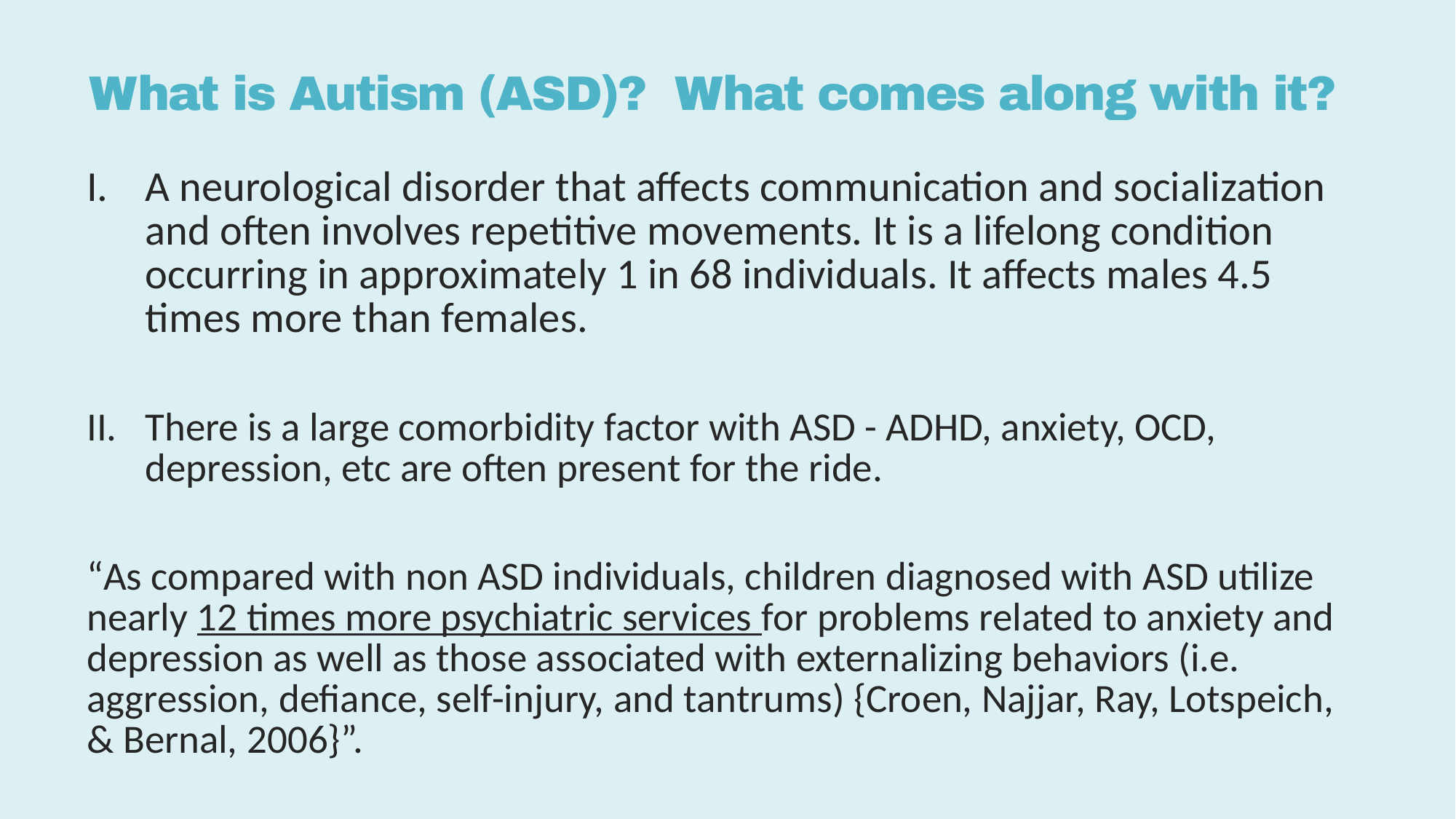

# What is Autism (ASD)?  What comes along with it?
A neurological disorder that affects communication and socialization and often involves repetitive movements. It is a lifelong condition occurring in approximately 1 in 68 individuals. It affects males 4.5 times more than females.

There is a large comorbidity factor with ASD - ADHD, anxiety, OCD, depression, etc are often present for the ride.

“As compared with non ASD individuals, children diagnosed with ASD utilize nearly 12 times more psychiatric services for problems related to anxiety and depression as well as those associated with externalizing behaviors (i.e. aggression, defiance, self-injury, and tantrums) {Croen, Najjar, Ray, Lotspeich, & Bernal, 2006}”.